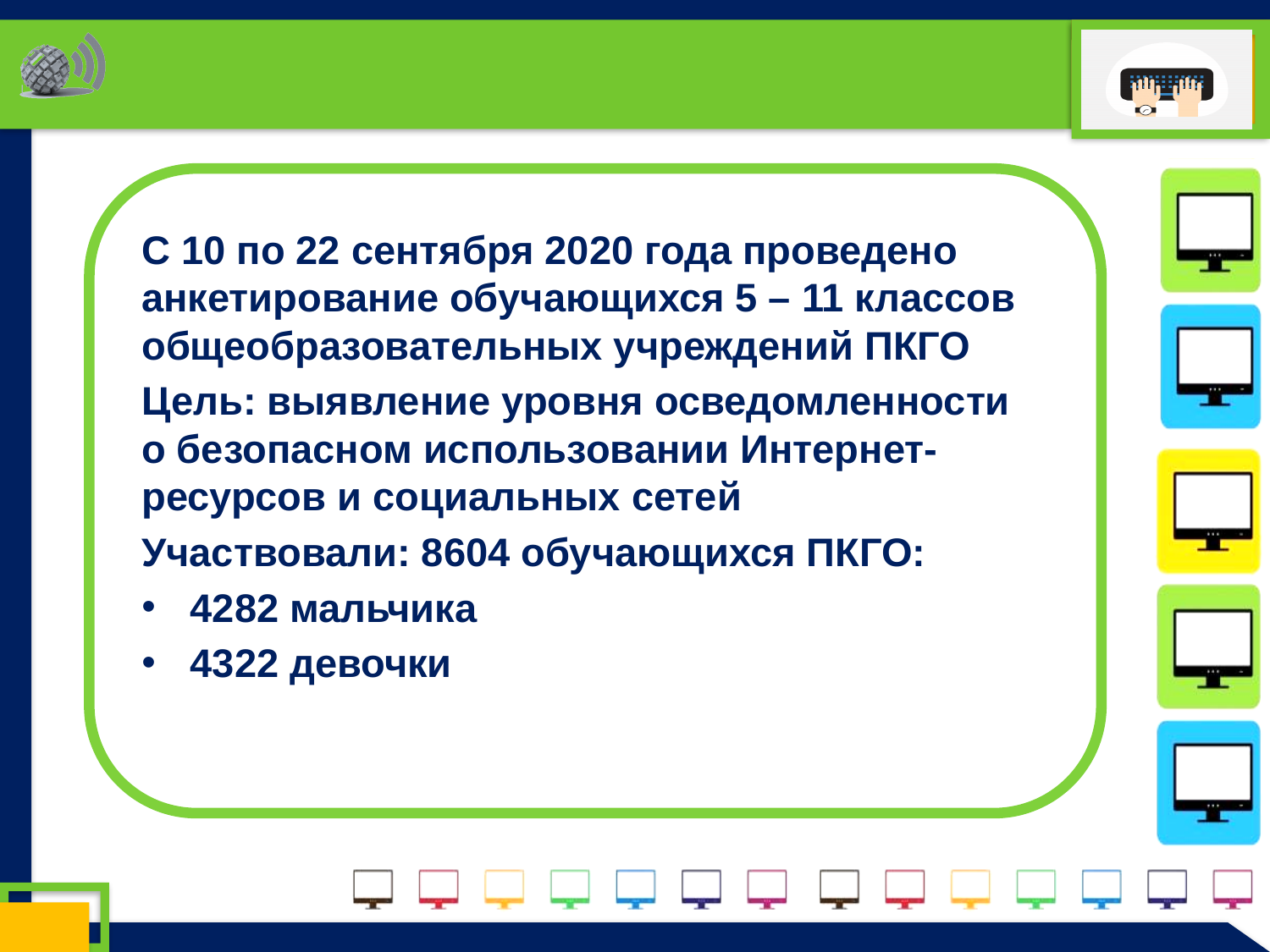

#
С 10 по 22 сентября 2020 года проведено анкетирование обучающихся 5 – 11 классов общеобразовательных учреждений ПКГО
Цель: выявление уровня осведомленности о безопасном использовании Интернет-ресурсов и социальных сетей
Участвовали: 8604 обучающихся ПКГО:
4282 мальчика
4322 девочки